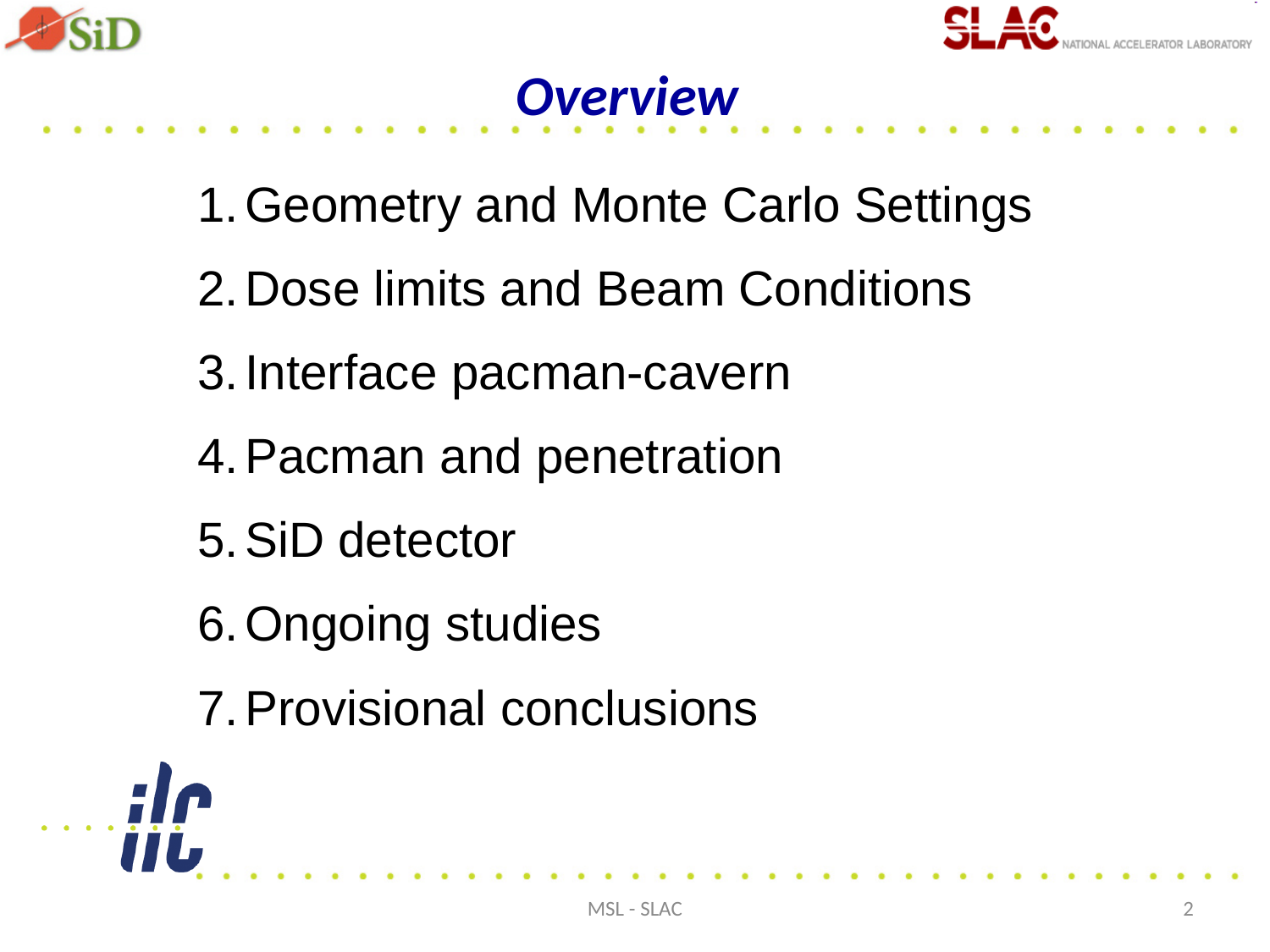

# Overview
Geometry and Monte Carlo Settings
Dose limits and Beam Conditions
Interface pacman-cavern
Pacman and penetration
SiD detector
Ongoing studies
Provisional conclusions
MSL - SLAC
2